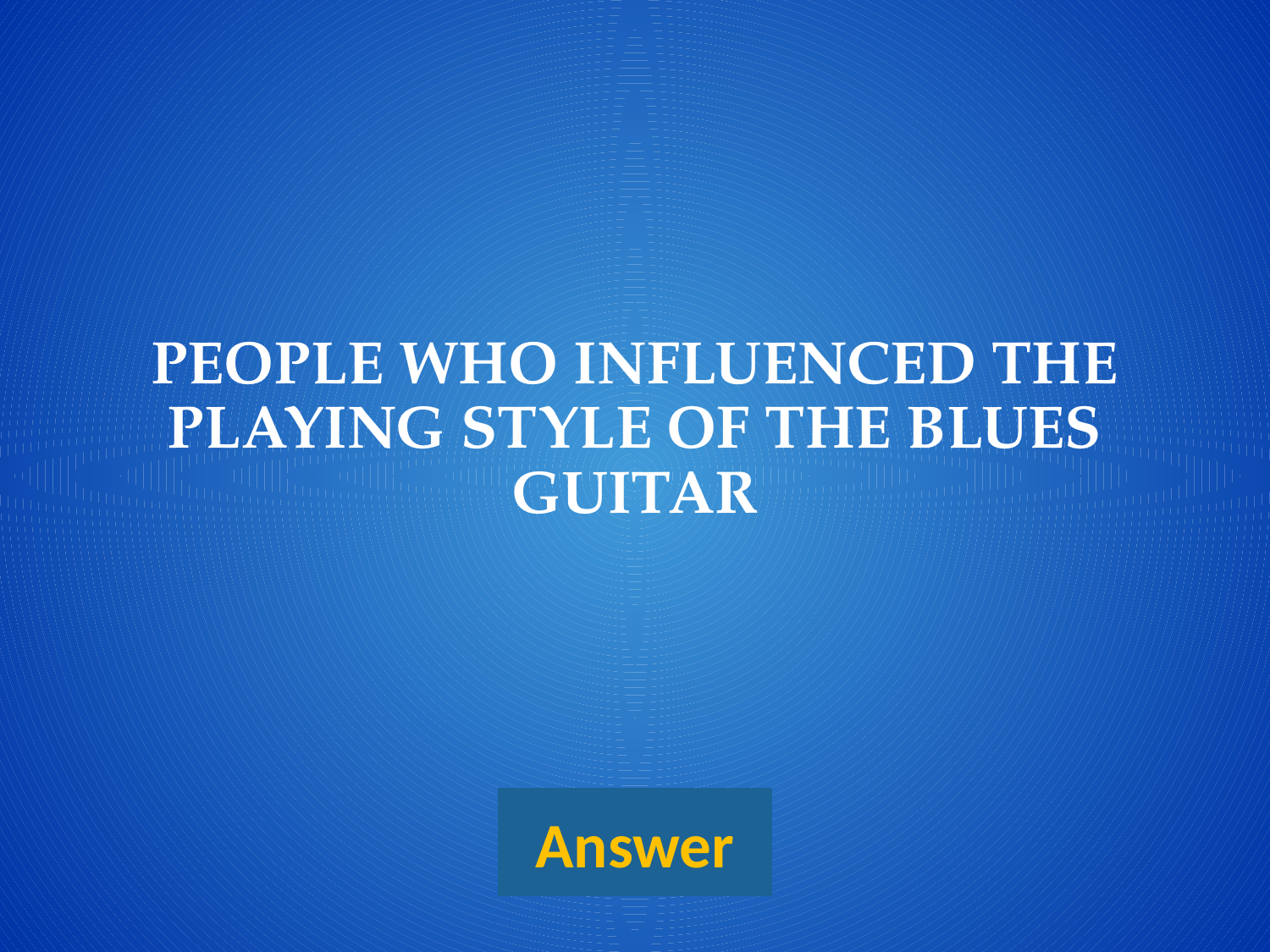

# People who influenced the playing style of the blues guitar